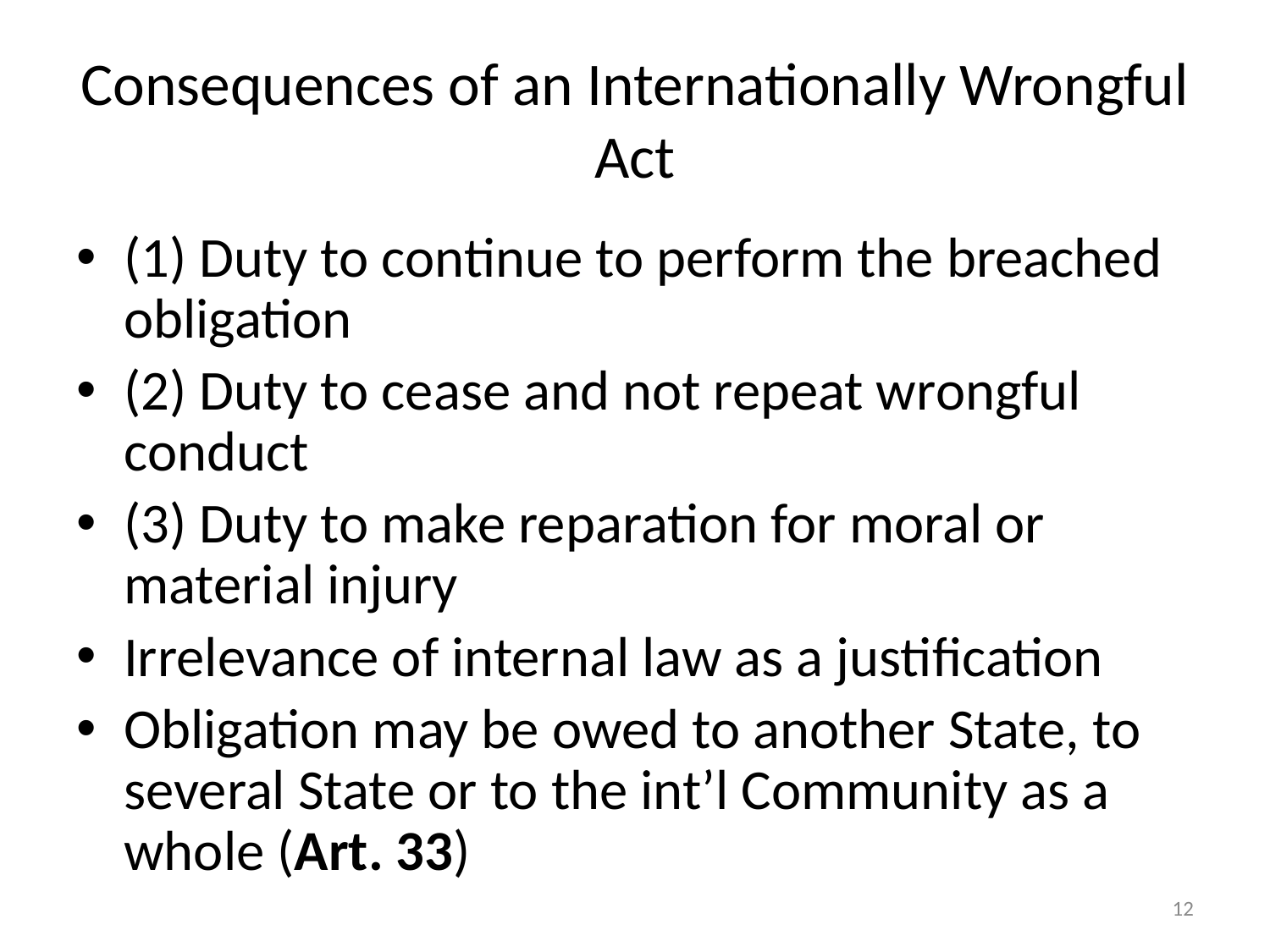

# Consequences of an Internationally Wrongful Act
(1) Duty to continue to perform the breached obligation
(2) Duty to cease and not repeat wrongful conduct
(3) Duty to make reparation for moral or material injury
Irrelevance of internal law as a justification
Obligation may be owed to another State, to several State or to the int’l Community as a whole (Art. 33)
12